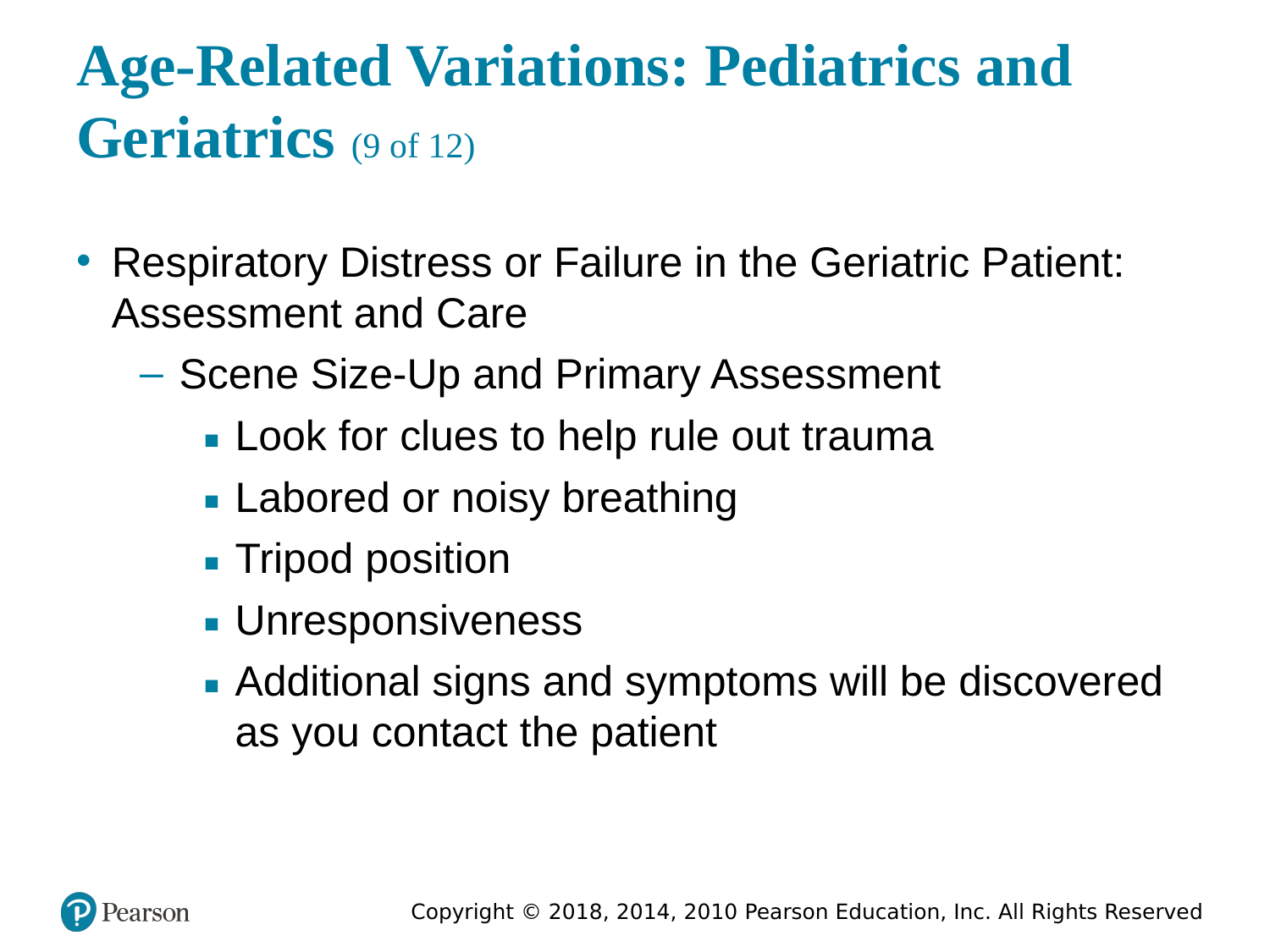

# Age-Related Variations: Pediatrics and Geriatrics (9 of 12)
Respiratory Distress or Failure in the Geriatric Patient: Assessment and Care
Scene Size-Up and Primary Assessment
Look for clues to help rule out trauma
Labored or noisy breathing
Tripod position
Unresponsiveness
Additional signs and symptoms will be discovered as you contact the patient